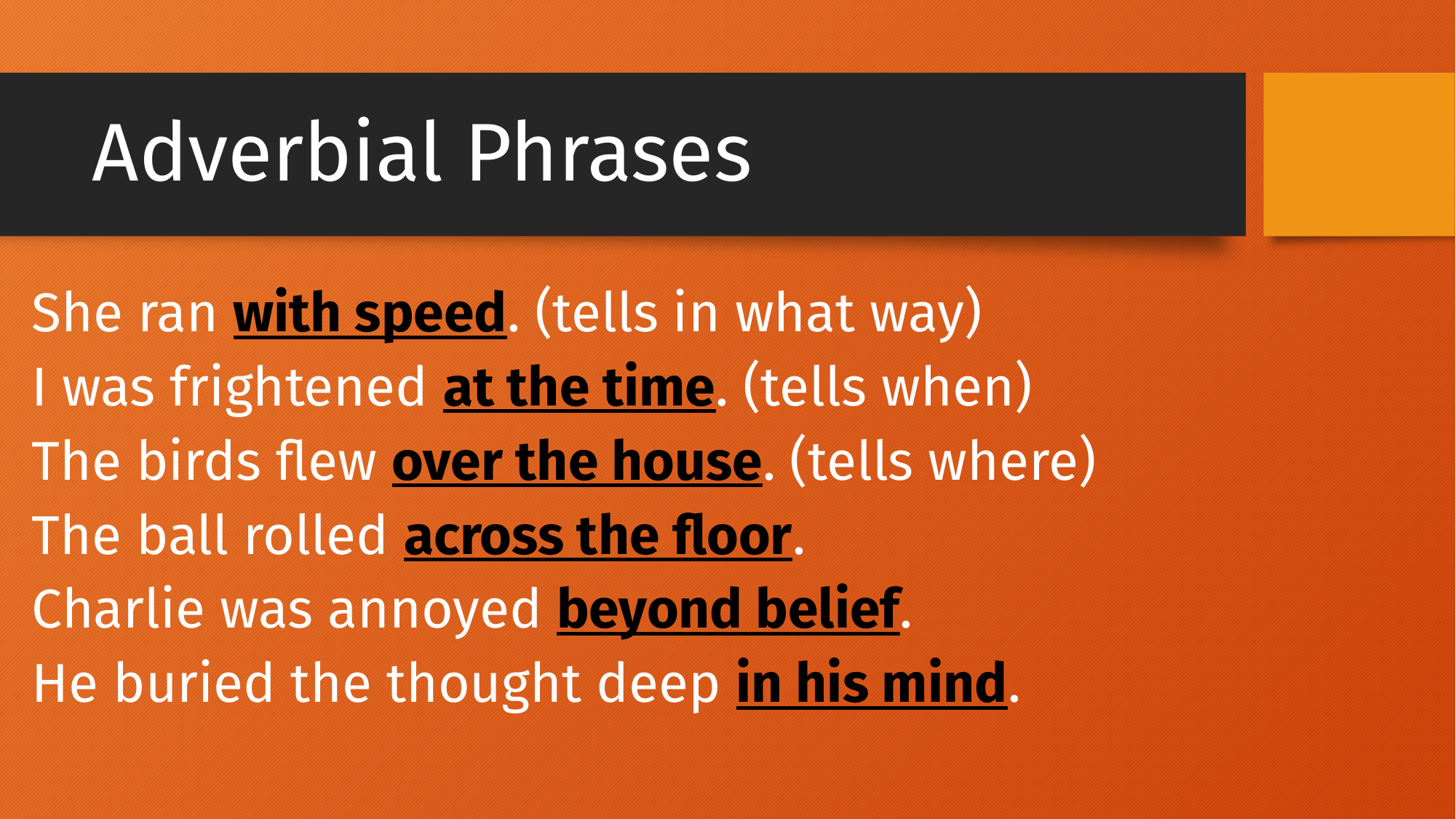

# Adverbial Phrases
She ran with speed. (tells in what way)
I was frightened at the time. (tells when)
The birds flew over the house. (tells where)
The ball rolled across the floor.
Charlie was annoyed beyond belief.
He buried the thought deep in his mind.